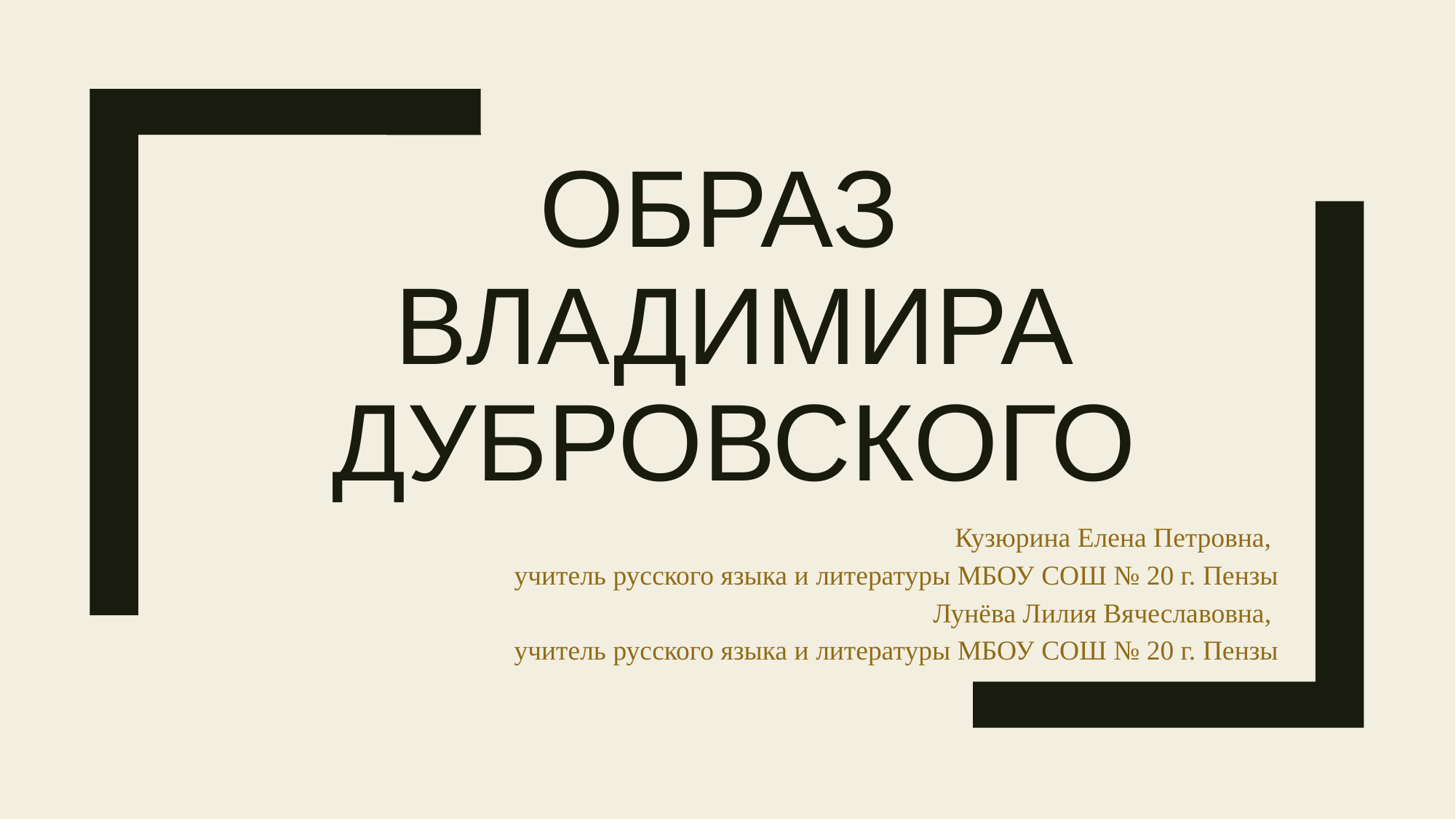

# Образ ВЛАДИМИРа ДУБРОВСКого
Кузюрина Елена Петровна,
учитель русского языка и литературы МБОУ СОШ № 20 г. Пензы
Лунёва Лилия Вячеславовна,
учитель русского языка и литературы МБОУ СОШ № 20 г. Пензы